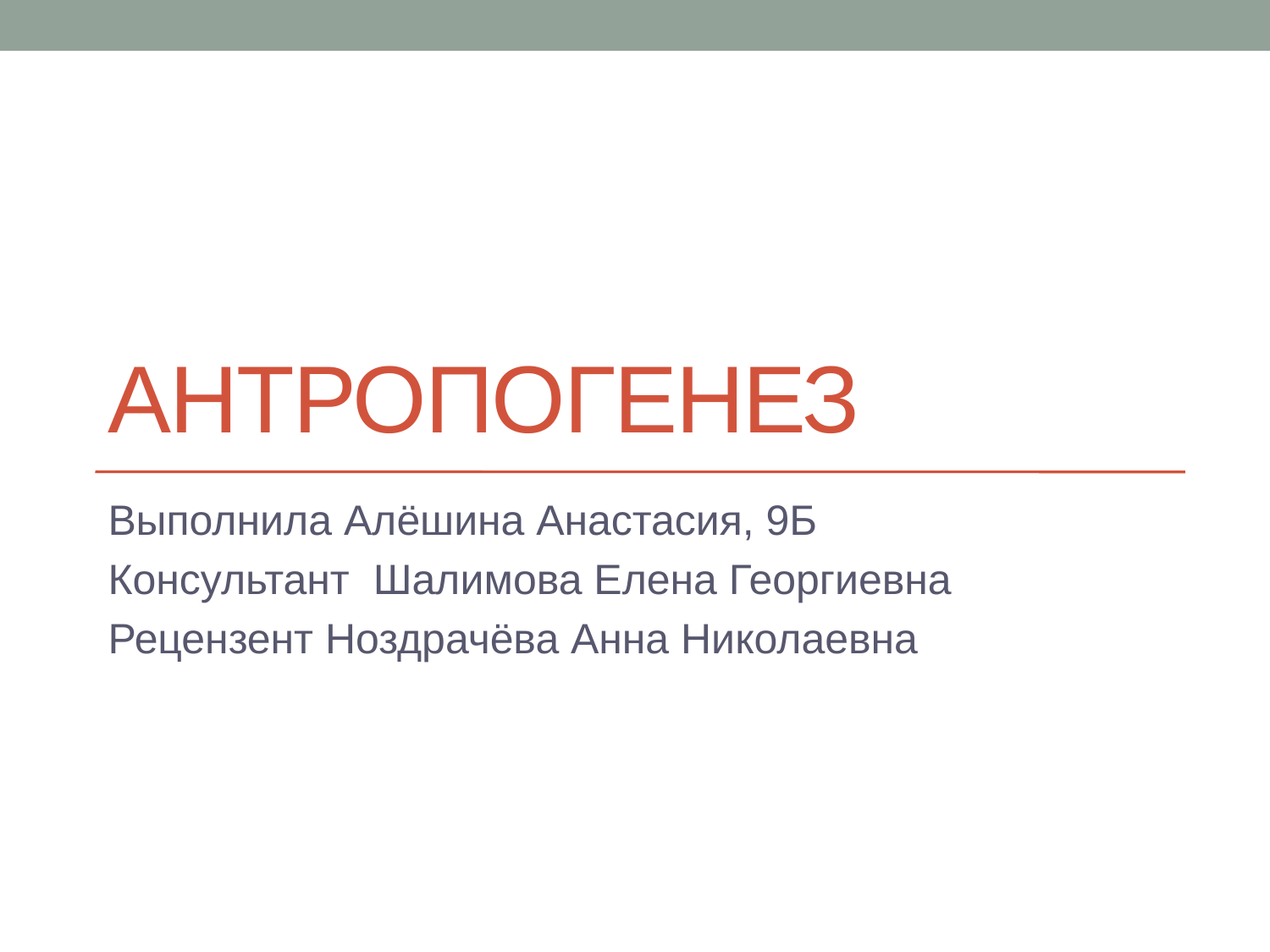

# Антропогенез
Выполнила Алёшина Анастасия, 9Б
Консультант  Шалимова Елена Георгиевна
Рецензент Ноздрачёва Анна Николаевна